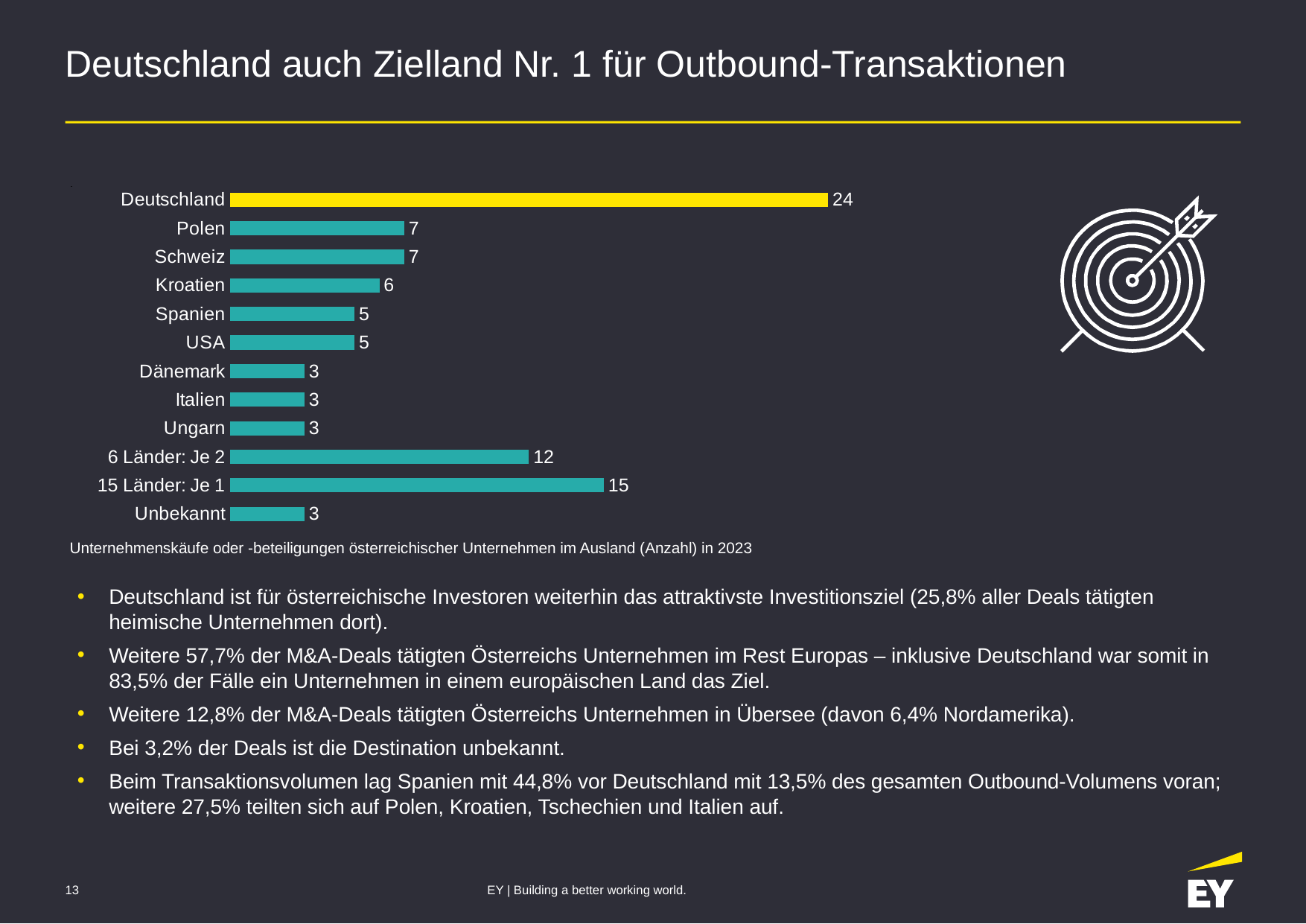

# Deutschland auch Zielland Nr. 1 für Outbound-Transaktionen

### Chart

| Category |  |
|---|---|
| Deutschland | 24.0 |
| Polen | 7.0 |
| Schweiz | 7.0 |
| Kroatien | 6.0 |
| Spanien | 5.0 |
| USA | 5.0 |
| Dänemark | 3.0 |
| Italien | 3.0 |
| Ungarn | 3.0 |
| 6 Länder: Je 2 | 12.0 |
| 15 Länder: Je 1 | 15.0 |
| Unbekannt | 3.0 |

Unternehmenskäufe oder -beteiligungen österreichischer Unternehmen im Ausland (Anzahl) in 2023
Deutschland ist für österreichische Investoren weiterhin das attraktivste Investitionsziel (25,8% aller Deals tätigten heimische Unternehmen dort).
Weitere 57,7% der M&A-Deals tätigten Österreichs Unternehmen im Rest Europas – inklusive Deutschland war somit in 83,5% der Fälle ein Unternehmen in einem europäischen Land das Ziel.
Weitere 12,8% der M&A-Deals tätigten Österreichs Unternehmen in Übersee (davon 6,4% Nordamerika).
Bei 3,2% der Deals ist die Destination unbekannt.
Beim Transaktionsvolumen lag Spanien mit 44,8% vor Deutschland mit 13,5% des gesamten Outbound-Volumens voran; weitere 27,5% teilten sich auf Polen, Kroatien, Tschechien und Italien auf.
13
EY | Building a better working world.